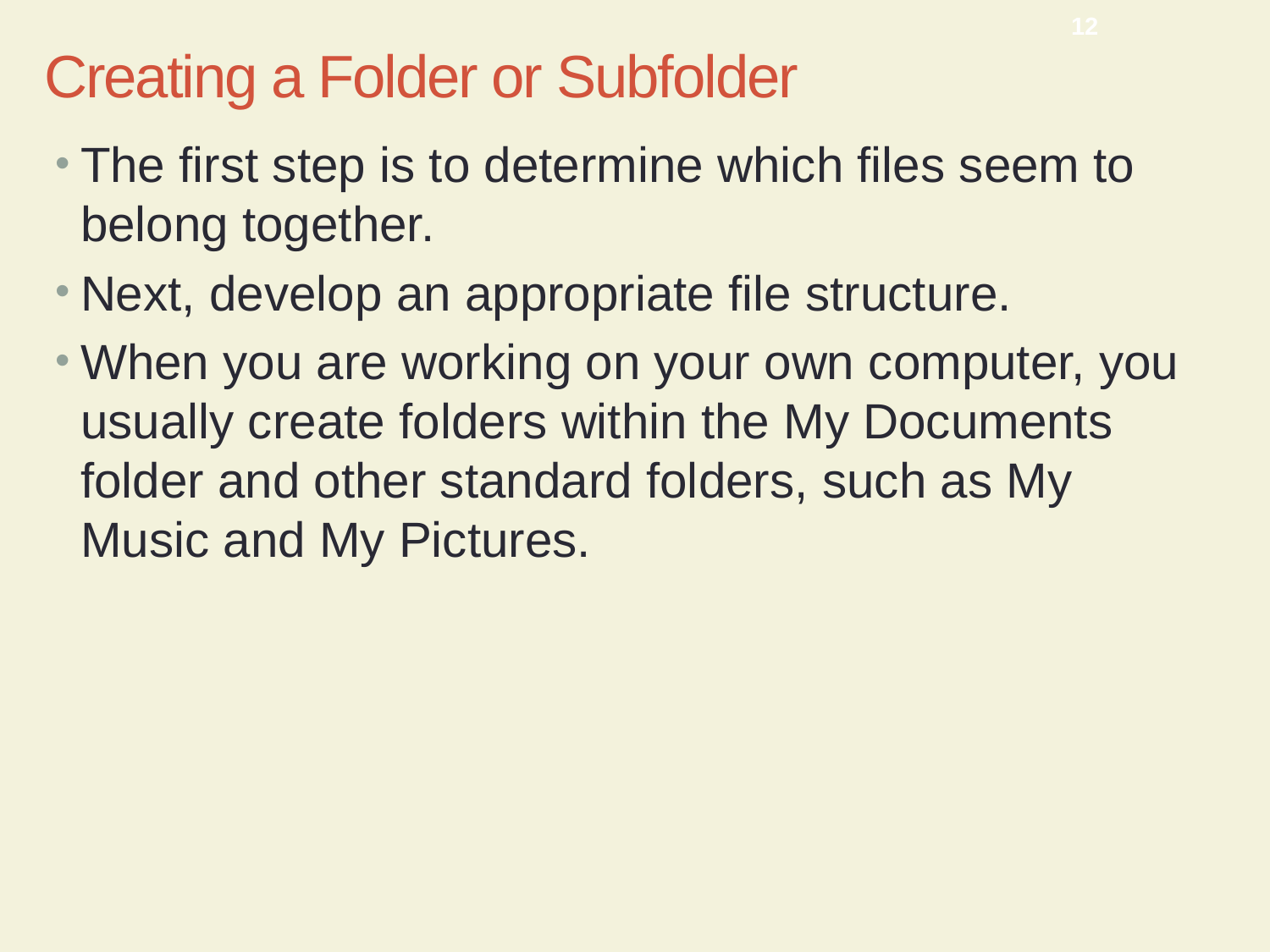

CMPTR Chapter 8: Managing Your Files
12
# Creating a Folder or Subfolder
The first step is to determine which files seem to belong together.
Next, develop an appropriate file structure.
When you are working on your own computer, you usually create folders within the My Documents folder and other standard folders, such as My Music and My Pictures.